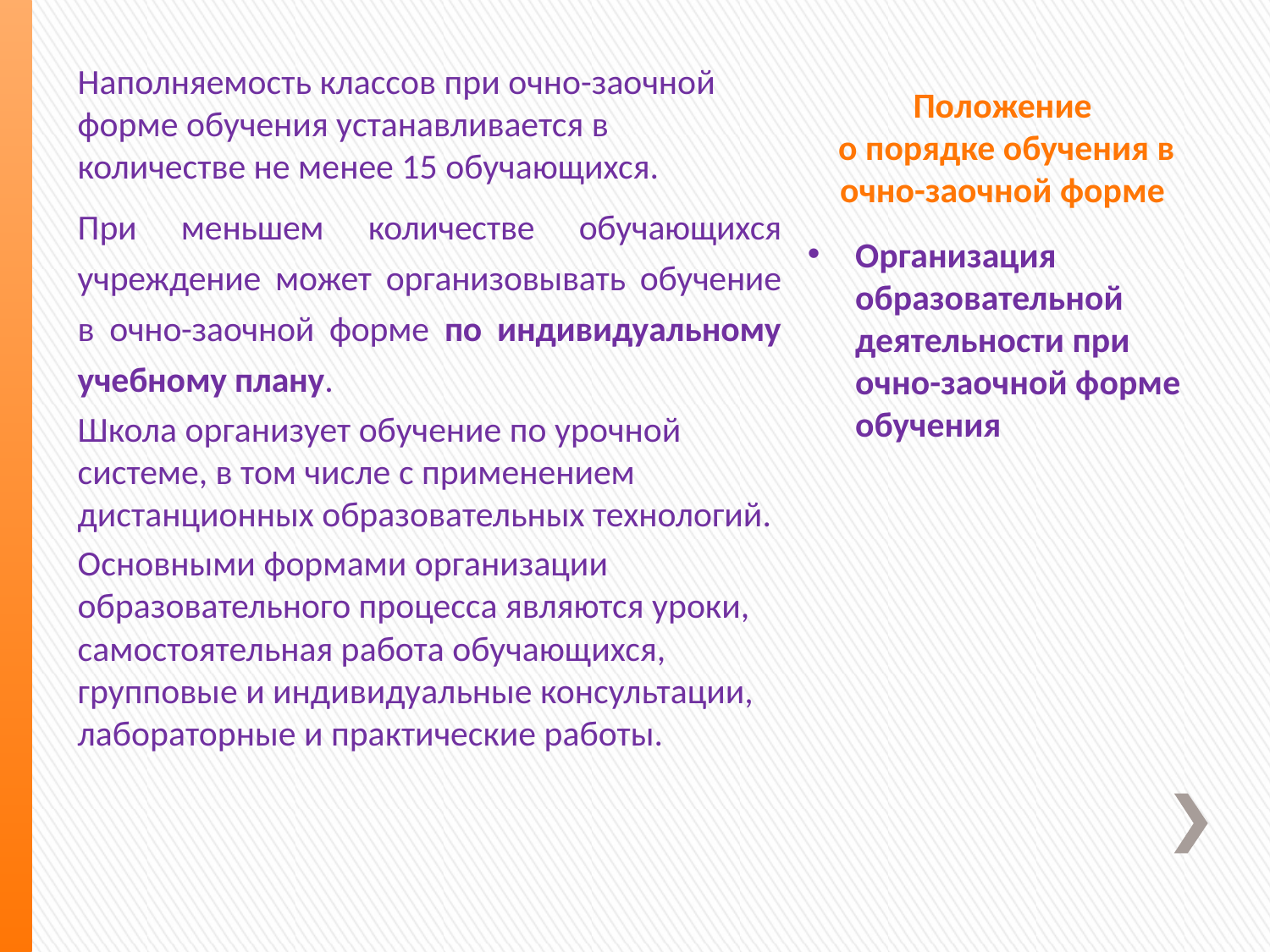

Наполняемость классов при очно-заочной форме обучения устанавливается в количестве не менее 15 обучающихся.
При меньшем количестве обучающихся учреждение может организовывать обучение в очно-заочной форме по индивидуальному учебному плану.
Школа организует обучение по урочной системе, в том числе с применением дистанционных образовательных технологий.
Основными формами организации образовательного процесса являются уроки, самостоятельная работа обучающихся, групповые и индивидуальные консультации, лабораторные и практические работы.
# Положение о порядке обучения в очно-заочной форме
Организация образовательной деятельности при очно-заочной форме обучения